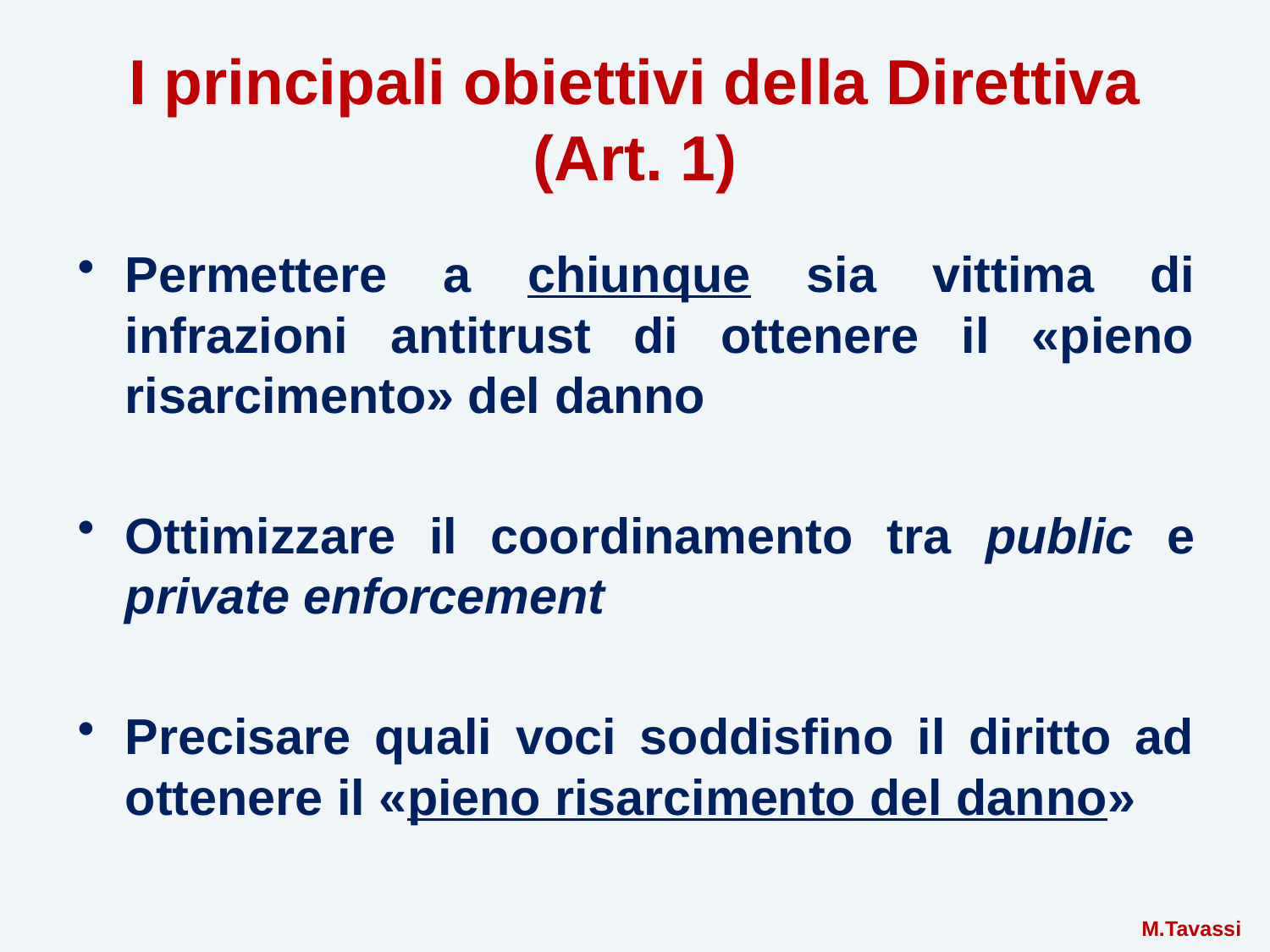

# I principali obiettivi della Direttiva (Art. 1)
Permettere a chiunque sia vittima di infrazioni antitrust di ottenere il «pieno risarcimento» del danno

Ottimizzare il coordinamento tra public e private enforcement

Precisare quali voci soddisfino il diritto ad ottenere il «pieno risarcimento del danno»
 M.Tavassi